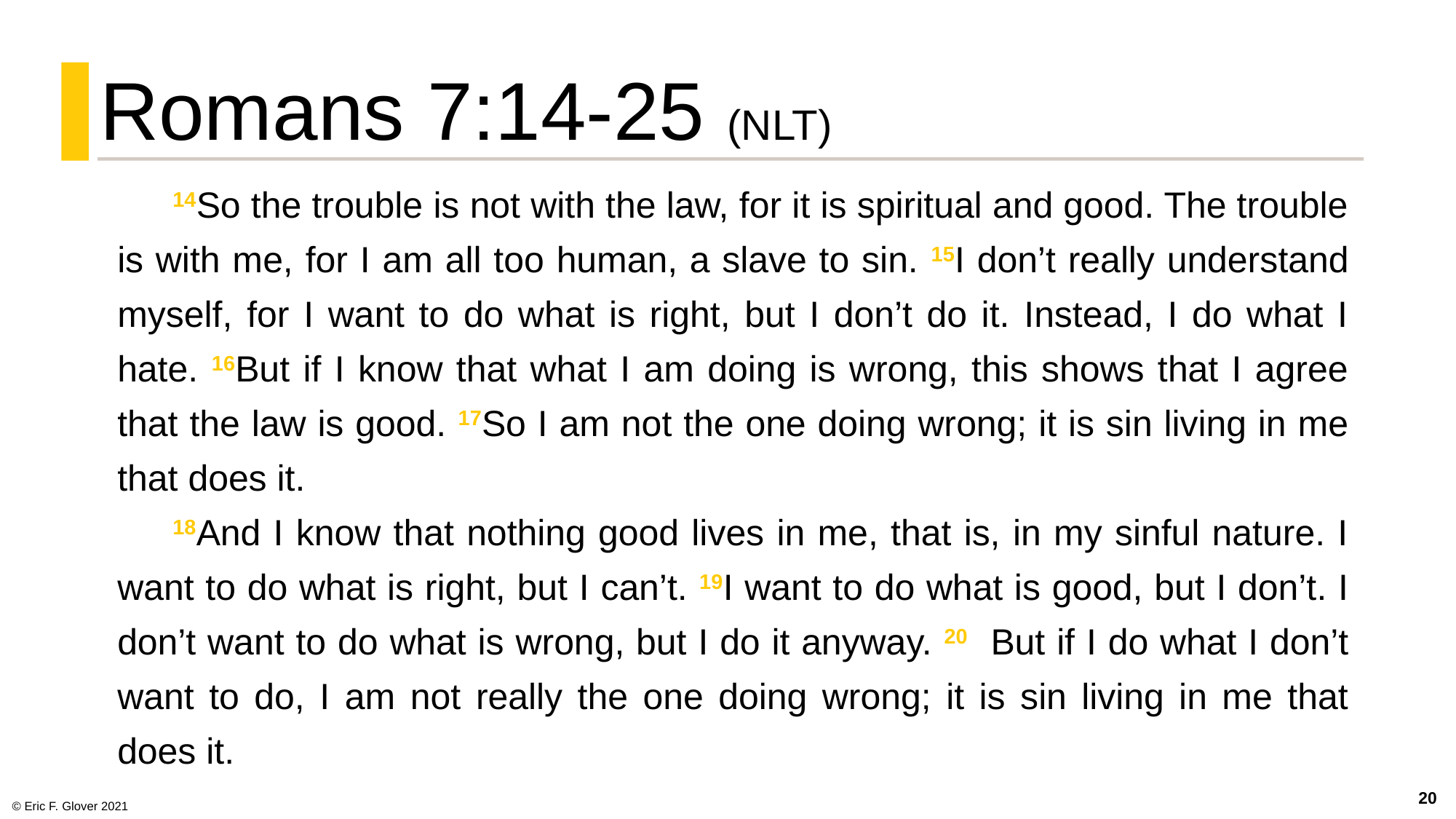

Romans 7:14-25 (NLT)

14So the trouble is not with the law, for it is spiritual and good. The trouble is with me, for I am all too human, a slave to sin. 15I don’t really understand myself, for I want to do what is right, but I don’t do it. Instead, I do what I hate. 16But if I know that what I am doing is wrong, this shows that I agree that the law is good. 17So I am not the one doing wrong; it is sin living in me that does it.
18And I know that nothing good lives in me, that is, in my sinful nature. I want to do what is right, but I can’t. 19I want to do what is good, but I don’t. I don’t want to do what is wrong, but I do it anyway. 20  But if I do what I don’t want to do, I am not really the one doing wrong; it is sin living in me that does it.